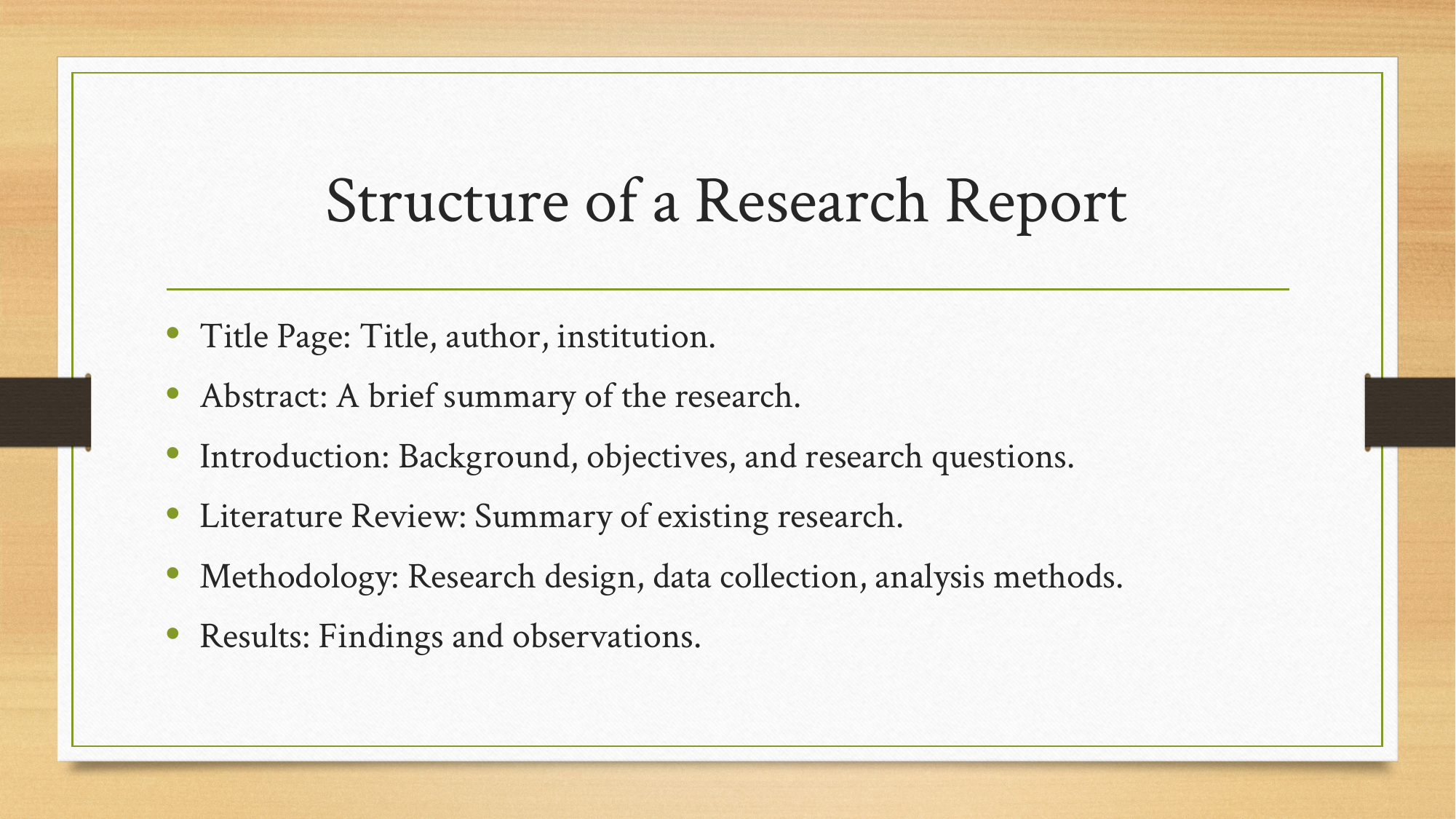

# Structure of a Research Report
Title Page: Title, author, institution.
Abstract: A brief summary of the research.
Introduction: Background, objectives, and research questions.
Literature Review: Summary of existing research.
Methodology: Research design, data collection, analysis methods.
Results: Findings and observations.